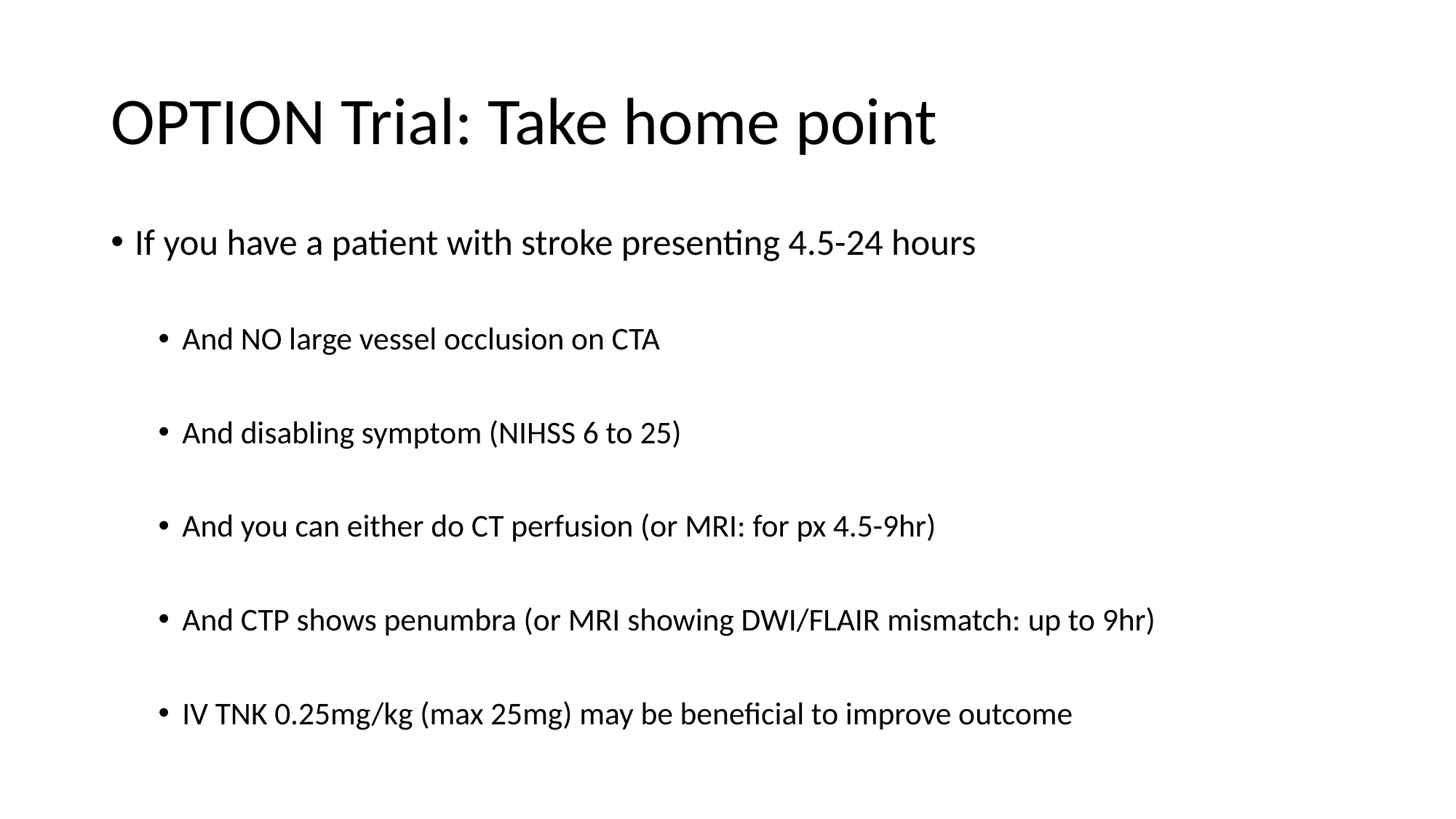

# OPTION Trial: Take home point
If you have a patient with stroke presenting 4.5-24 hours

And NO large vessel occlusion on CTA

And disabling symptom (NIHSS 6 to 25)

And you can either do CT perfusion (or MRI: for px 4.5-9hr)

And CTP shows penumbra (or MRI showing DWI/FLAIR mismatch: up to 9hr)

IV TNK 0.25mg/kg (max 25mg) may be beneficial to improve outcome